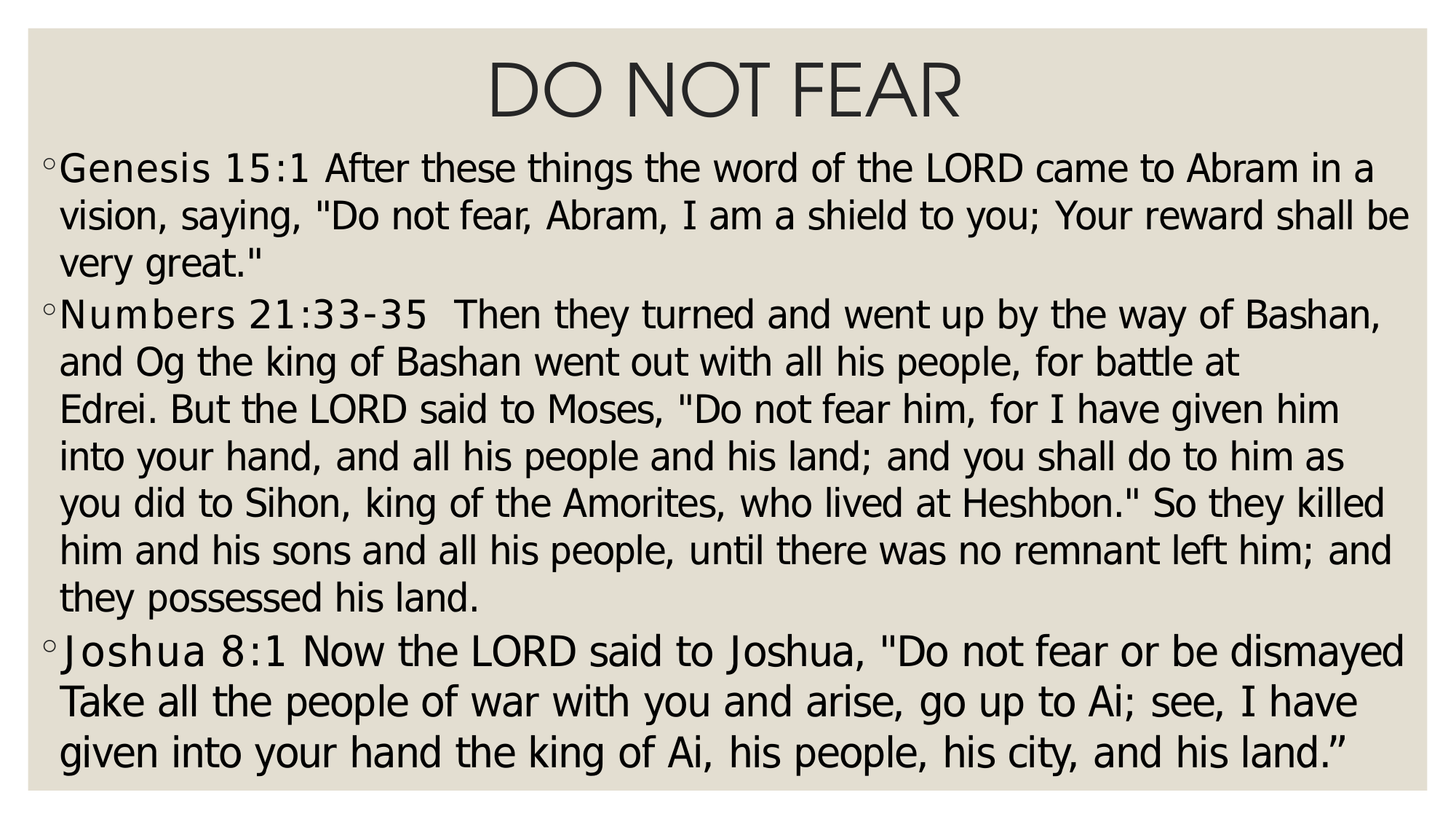

# DO NOT FEAR
Genesis 15:1 After these things the word of the LORD came to Abram in a vision, saying, "Do not fear, Abram, I am a shield to you; Your reward shall be very great."
Numbers 21:33-35  Then they turned and went up by the way of Bashan, and Og the king of Bashan went out with all his people, for battle at Edrei. But the LORD said to Moses, "Do not fear him, for I have given him into your hand, and all his people and his land; and you shall do to him as you did to Sihon, king of the Amorites, who lived at Heshbon." So they killed him and his sons and all his people, until there was no remnant left him; and they possessed his land.
Joshua 8:1 Now the LORD said to Joshua, "Do not fear or be dismayed Take all the people of war with you and arise, go up to Ai; see, I have given into your hand the king of Ai, his people, his city, and his land.”